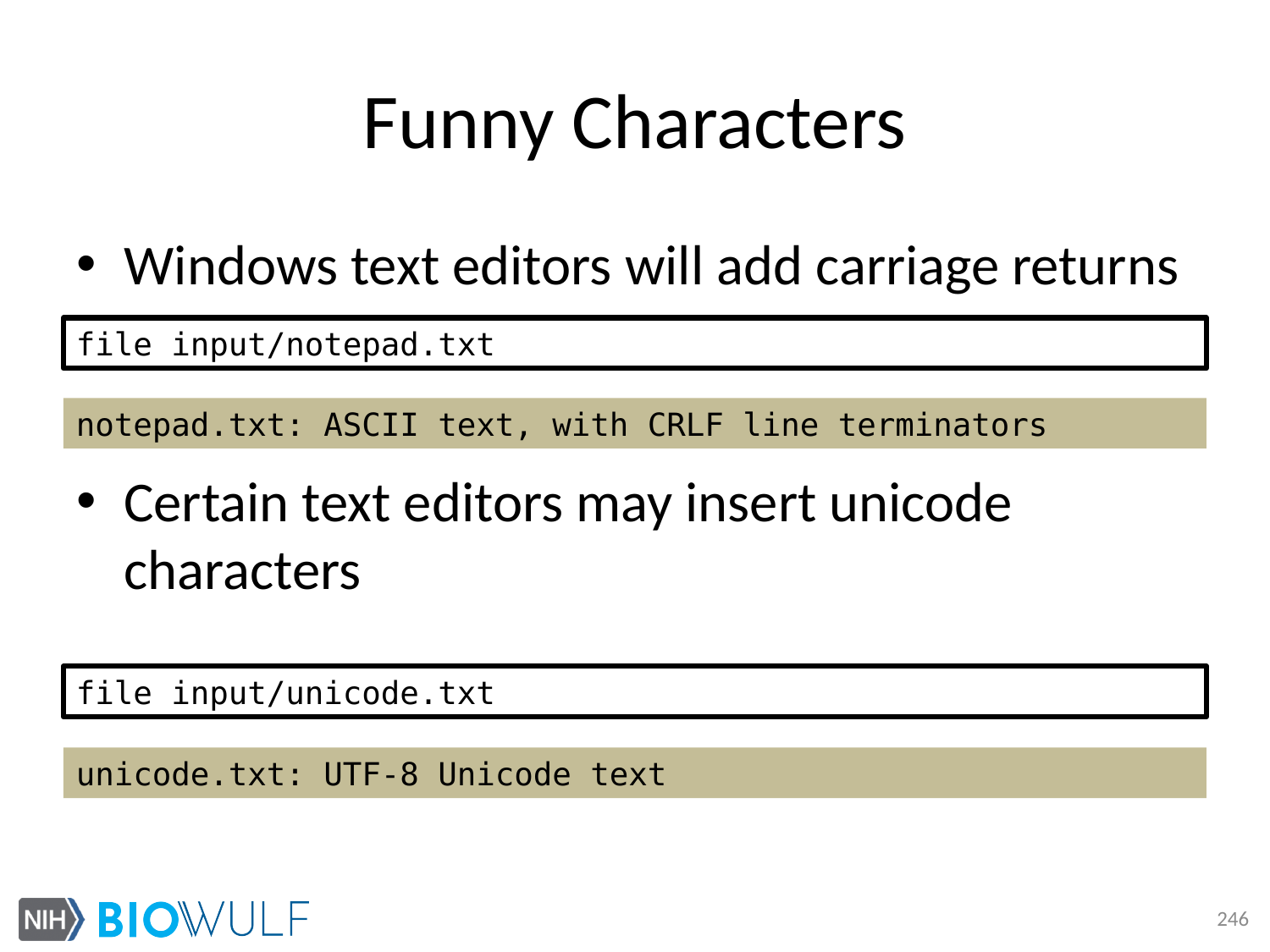

# Funny Characters
Windows text editors will add carriage returns

Certain text editors may insert unicode characters
file input/notepad.txt
notepad.txt: ASCII text, with CRLF line terminators
file input/unicode.txt
unicode.txt: UTF-8 Unicode text
246